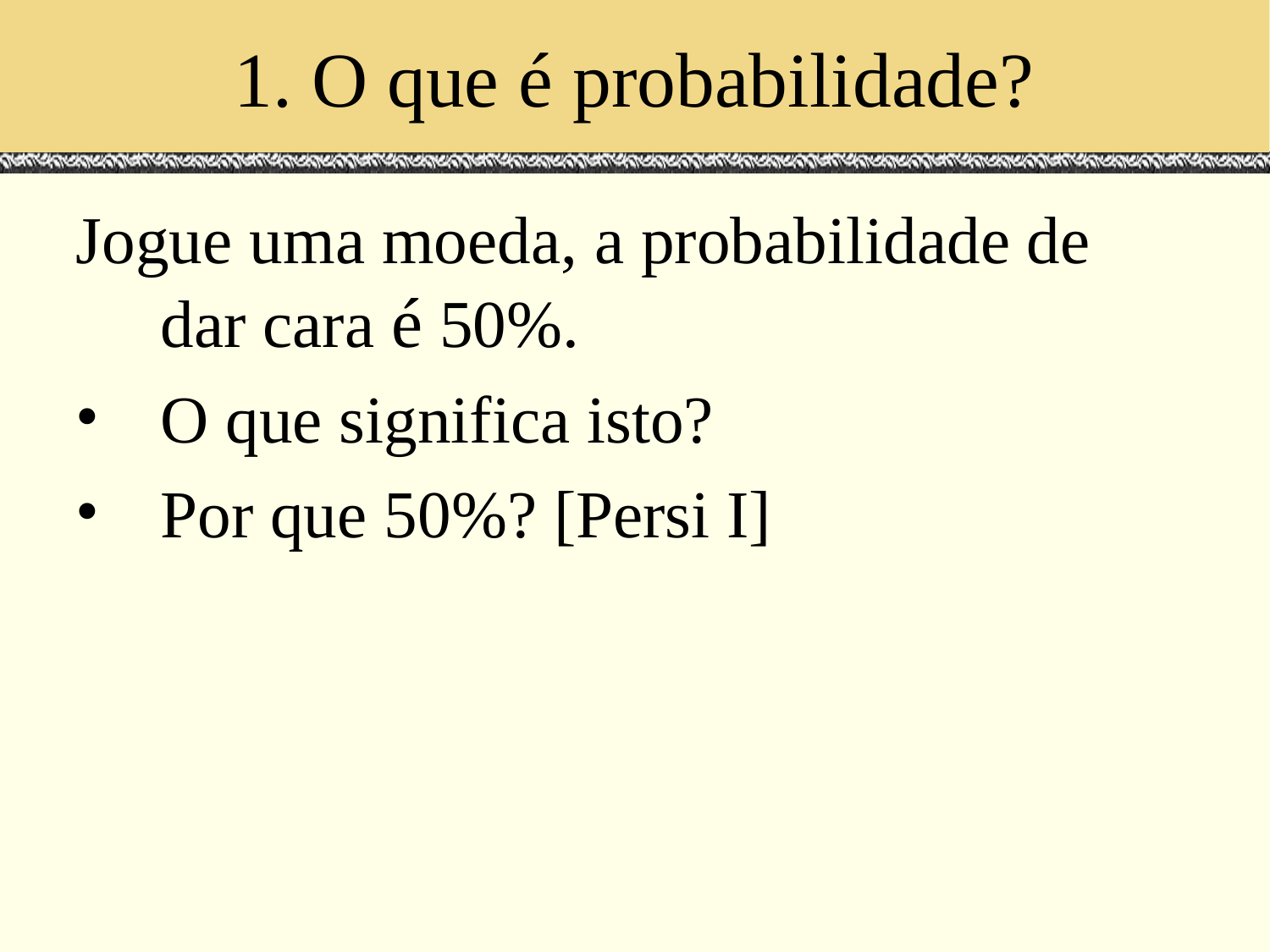

# 1. O que é probabilidade?
Jogue uma moeda, a probabilidade de dar cara é 50%.
O que significa isto?
Por que 50%? [Persi I]